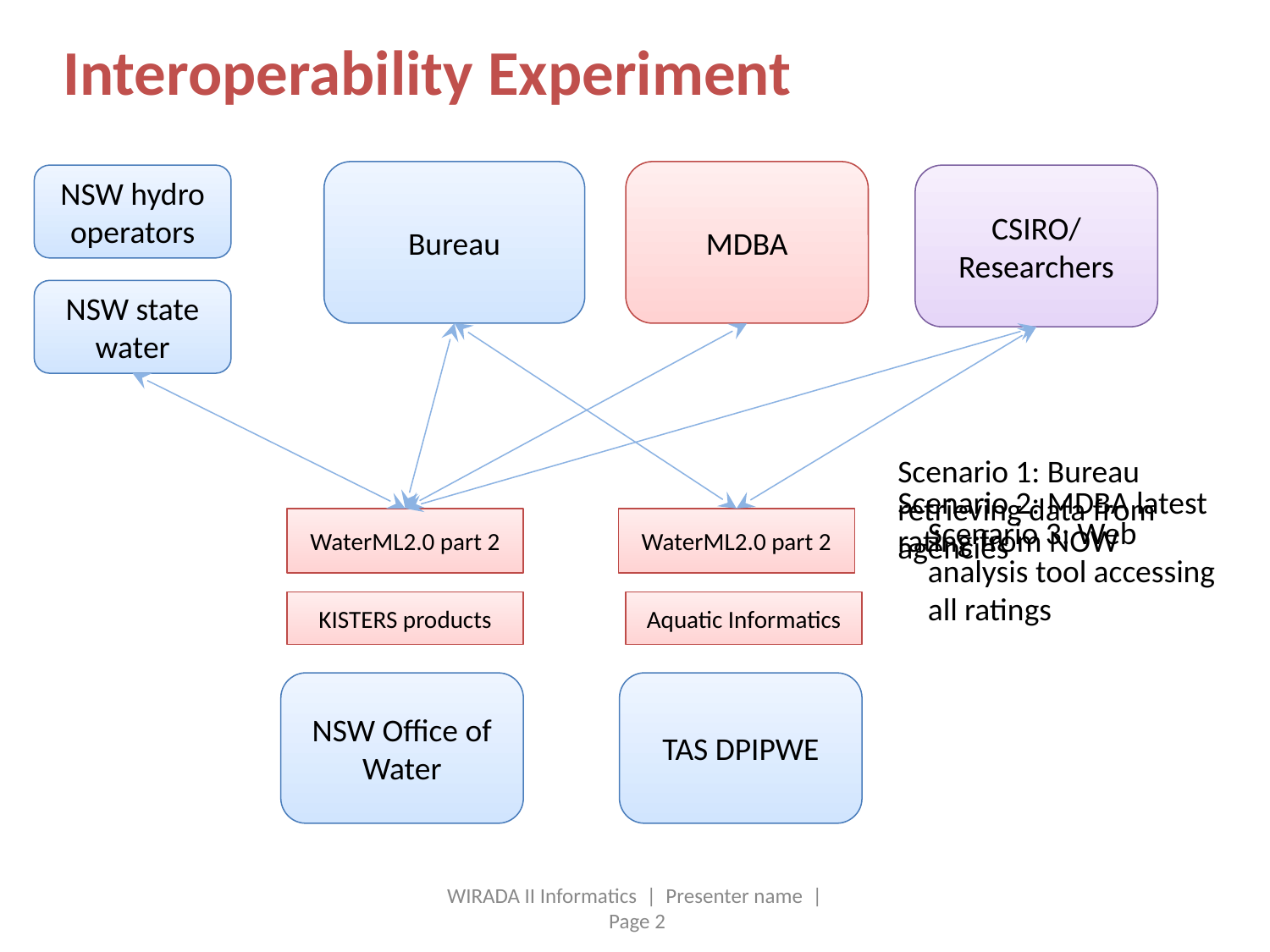

Interoperability Experiment
Bureau
MDBA
NSW hydro operators
CSIRO/Researchers
NSW state water
Scenario 1: Bureau retrieving data from agencies
Scenario 2: MDBA latest rating from NOW
Scenario 3: Web analysis tool accessing all ratings
WaterML2.0 part 2
WaterML2.0 part 2
KISTERS products
Aquatic Informatics
NSW Office of Water
TAS DPIPWE
WIRADA II Informatics  |  Presenter name  |  Page 2